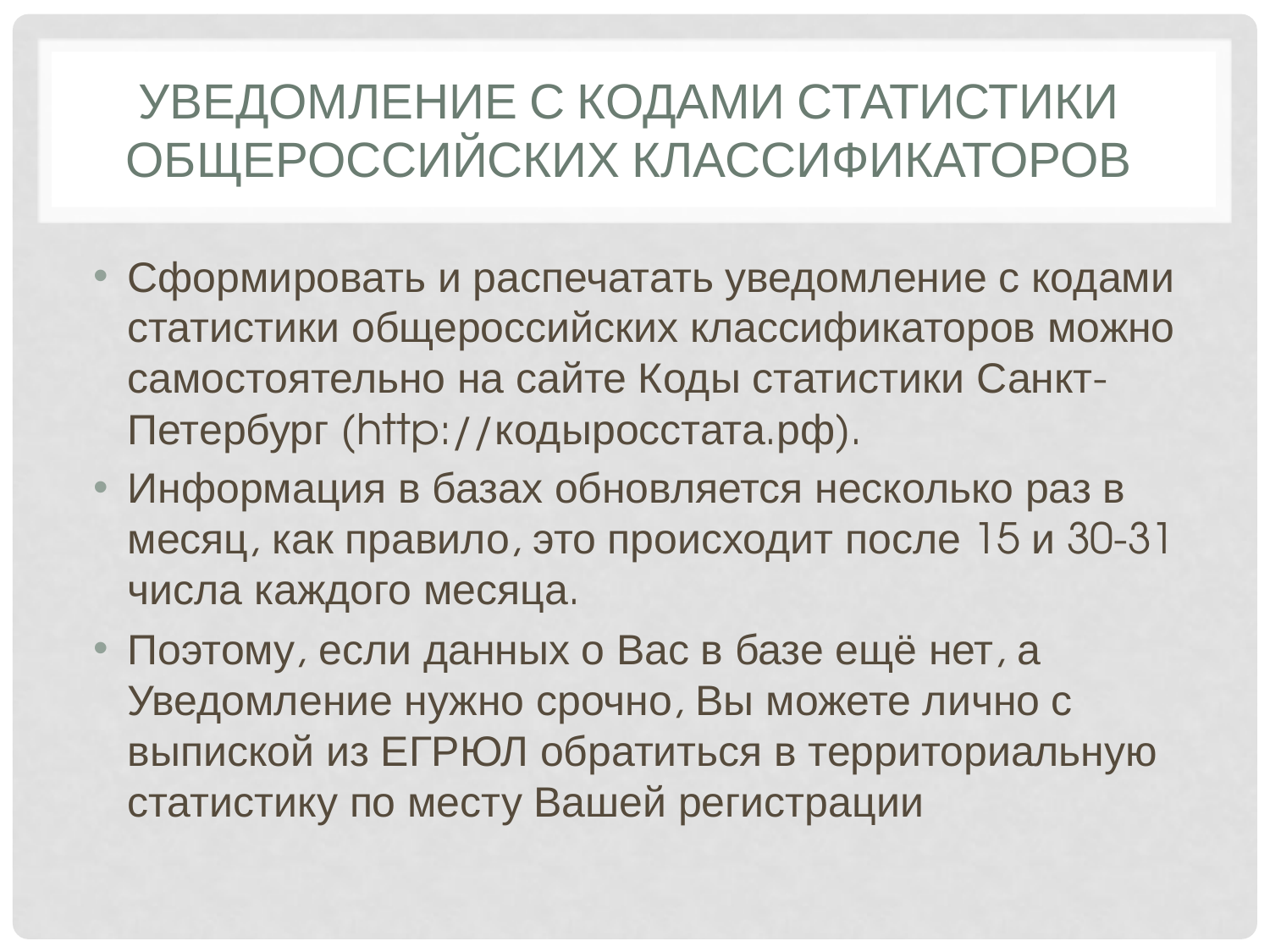

# уведомление с кодами статистики общероссийских классификаторов
Сформировать и распечатать уведомление с кодами статистики общероссийских классификаторов можно самостоятельно на сайте Коды статистики Санкт-Петербург (http://кодыросстата.рф).
Информация в базах обновляется несколько раз в месяц, как правило, это происходит после 15 и 30-31 числа каждого месяца.
Поэтому, если данных о Вас в базе ещё нет, а Уведомление нужно срочно, Вы можете лично с выпиской из ЕГРЮЛ обратиться в территориальную статистику по месту Вашей регистрации